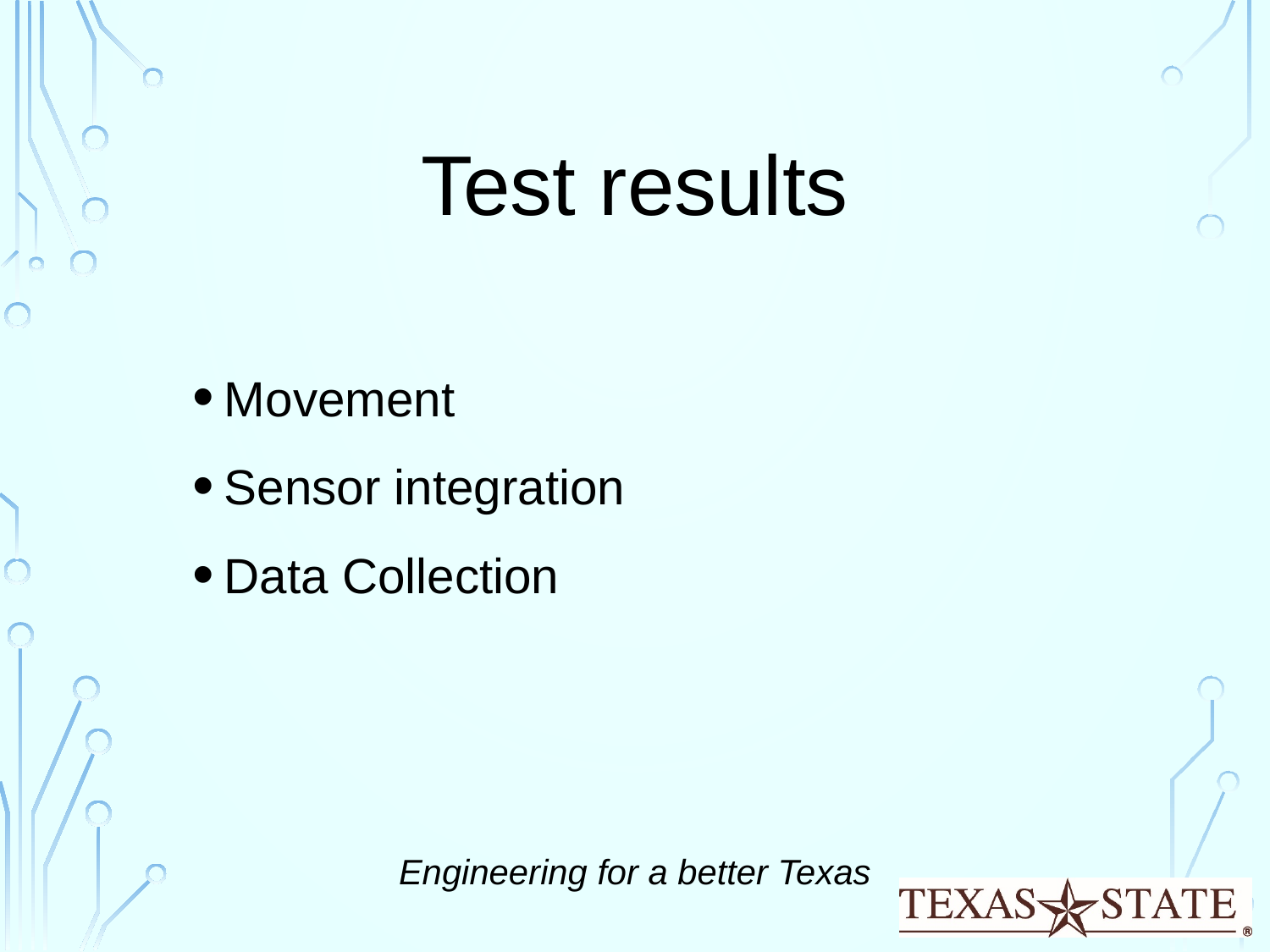

# Test results
Movement
Sensor integration
Data Collection
Engineering for a better Texas